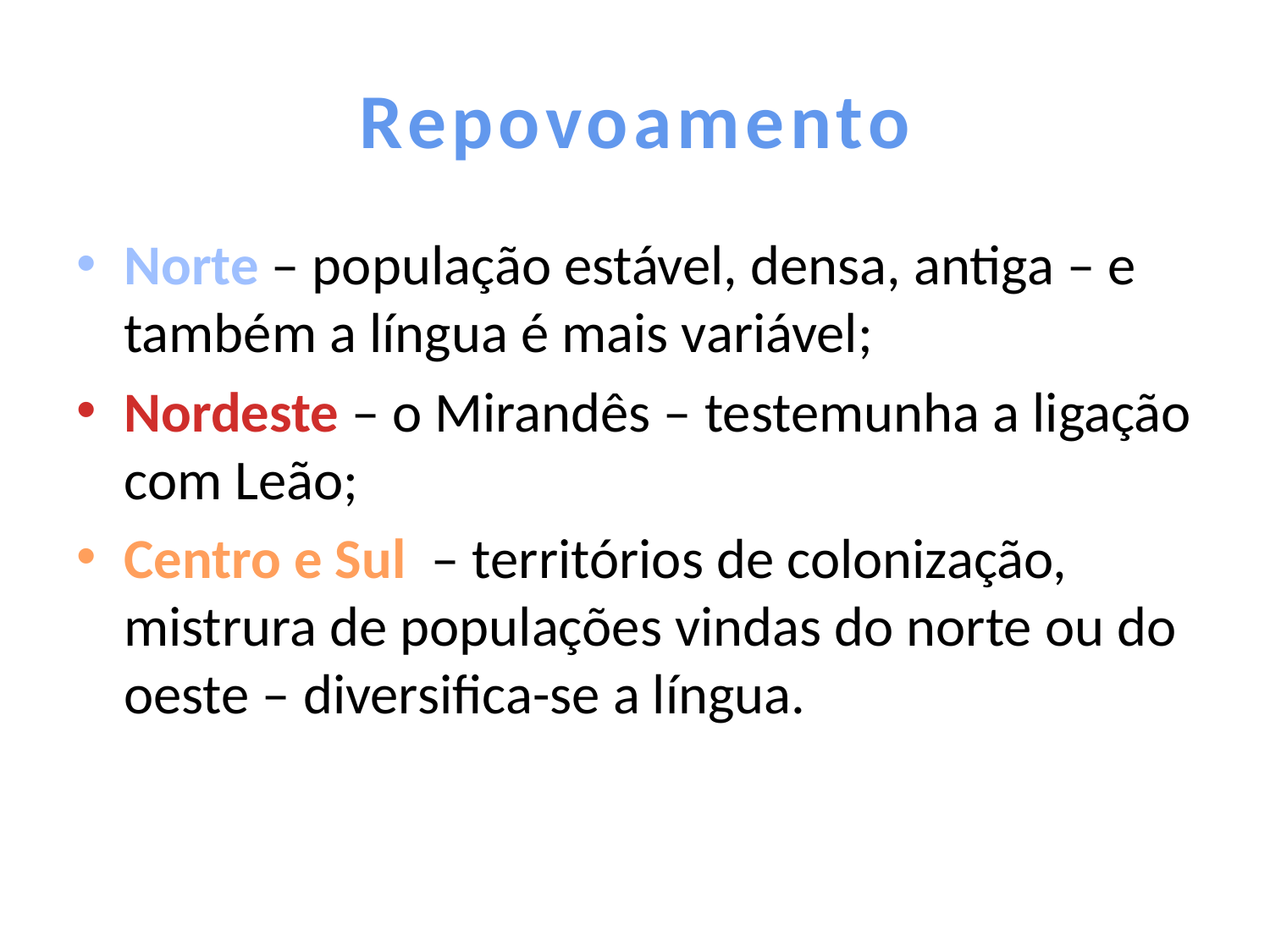

# Repovoamento
Norte – população estável, densa, antiga – e também a língua é mais variável;
Nordeste – o Mirandês – testemunha a ligação com Leão;
Centro e Sul  – territórios de colonização, mistrura de populações vindas do norte ou do oeste – diversifica-se a língua.